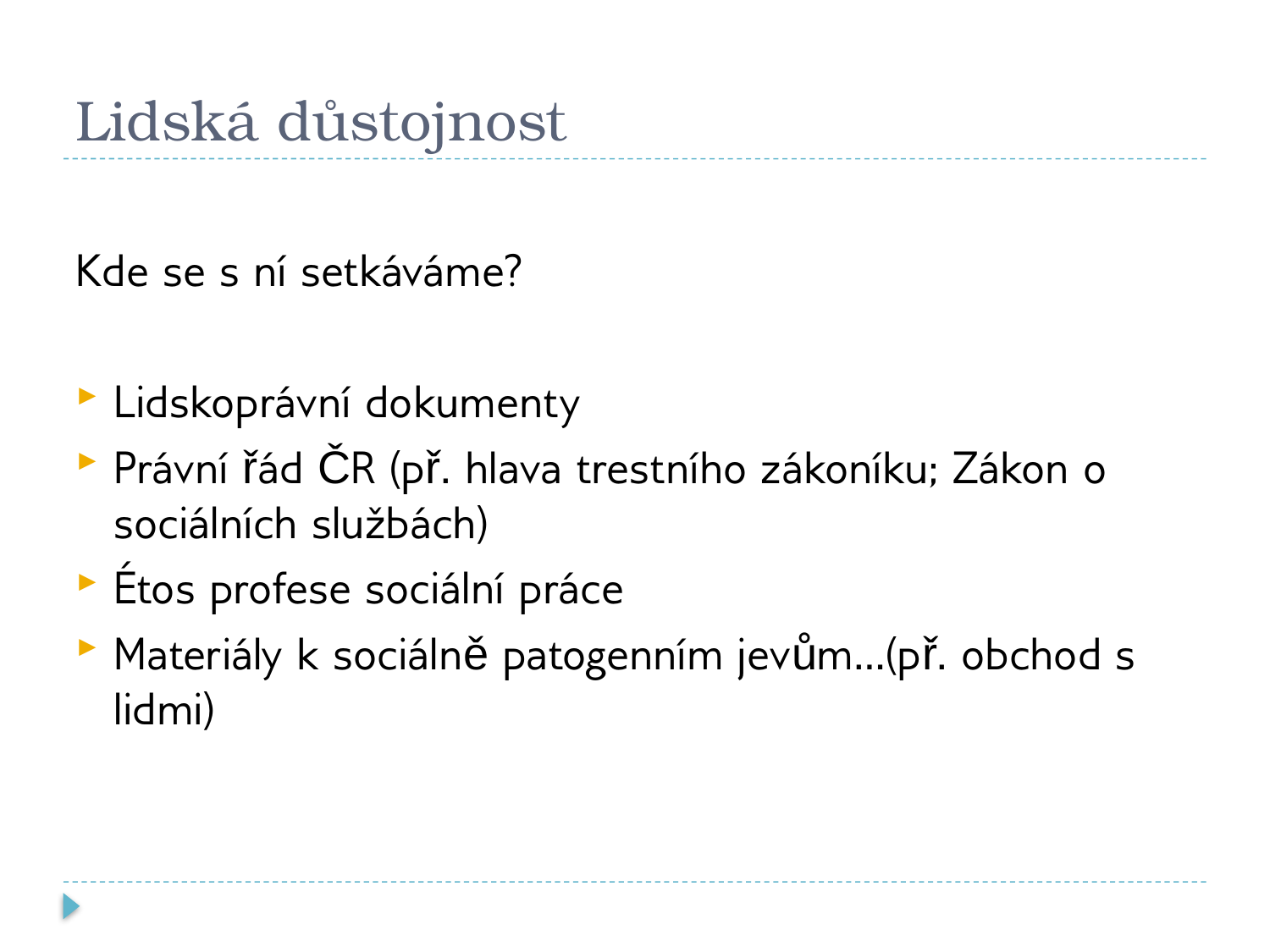

# Lidská důstojnost

Kde se s ní setkáváme?

Lidskoprávní dokumenty
Právní řád ČR (př. hlava trestního zákoníku; Zákon o sociálních službách)
Étos profese sociální práce
Materiály k sociálně patogenním jevům…(př. obchod s lidmi)